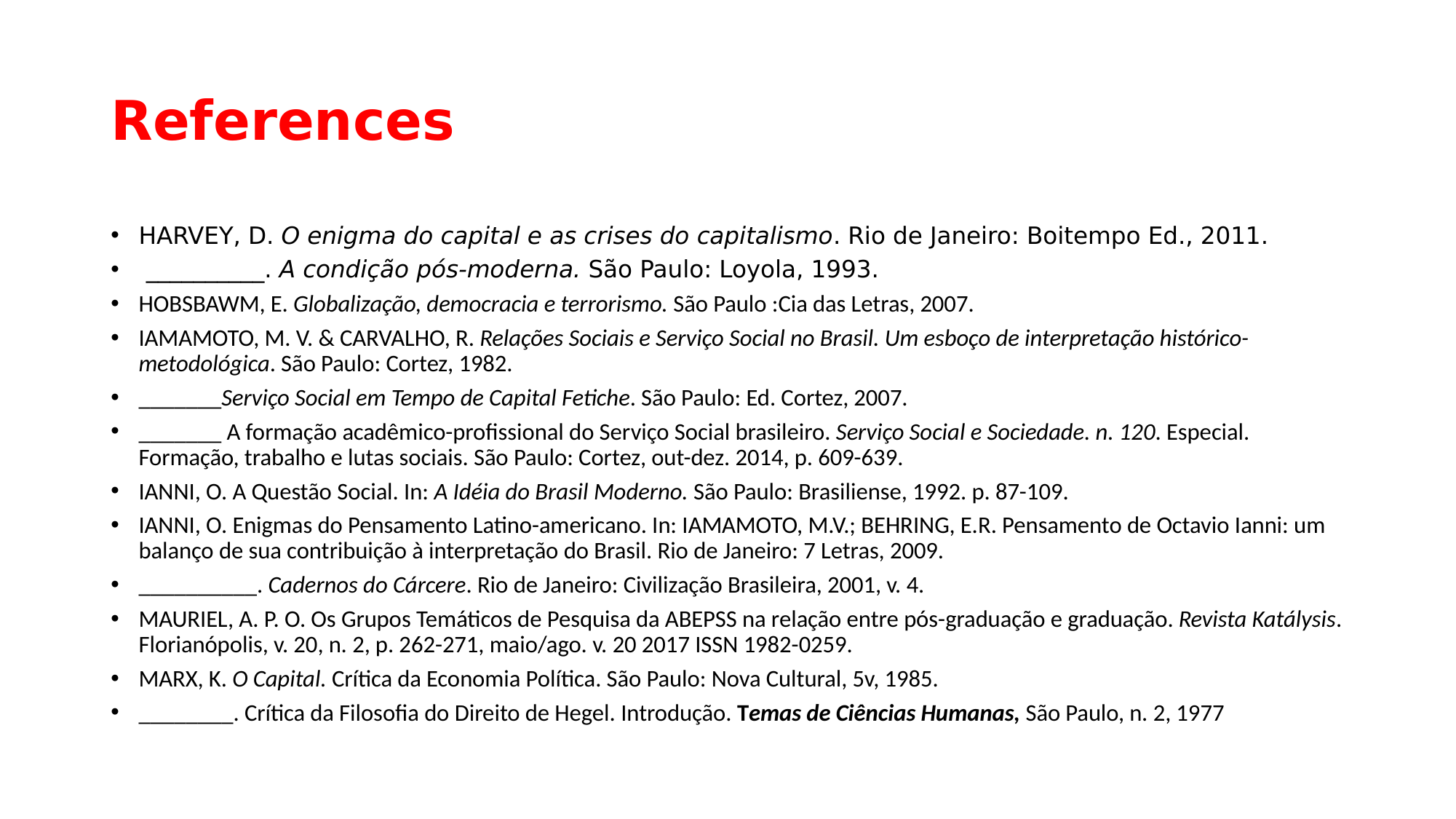

# References
HARVEY, D. O enigma do capital e as crises do capitalismo. Rio de Janeiro: Boitempo Ed., 2011.
 __________. A condição pós-moderna. São Paulo: Loyola, 1993.
HOBSBAWM, E. Globalização, democracia e terrorismo. São Paulo :Cia das Letras, 2007.
IAMAMOTO, M. V. & CARVALHO, R. Relações Sociais e Serviço Social no Brasil. Um esboço de interpretação histórico-metodológica. São Paulo: Cortez, 1982.
_______Serviço Social em Tempo de Capital Fetiche. São Paulo: Ed. Cortez, 2007.
_______ A formação acadêmico-profissional do Serviço Social brasileiro. Serviço Social e Sociedade. n. 120. Especial. Formação, trabalho e lutas sociais. São Paulo: Cortez, out-dez. 2014, p. 609-639.
IANNI, O. A Questão Social. In: A Idéia do Brasil Moderno. São Paulo: Brasiliense, 1992. p. 87-109.
IANNI, O. Enigmas do Pensamento Latino-americano. In: IAMAMOTO, M.V.; BEHRING, E.R. Pensamento de Octavio Ianni: um balanço de sua contribuição à interpretação do Brasil. Rio de Janeiro: 7 Letras, 2009.
__________. Cadernos do Cárcere. Rio de Janeiro: Civilização Brasileira, 2001, v. 4.
MAURIEL, A. P. O. Os Grupos Temáticos de Pesquisa da ABEPSS na relação entre pós-graduação e graduação. Revista Katálysis. Florianópolis, v. 20, n. 2, p. 262-271, maio/ago. v. 20 2017 ISSN 1982-0259.
MARX, K. O Capital. Crítica da Economia Política. São Paulo: Nova Cultural, 5v, 1985.
________. Crítica da Filosofia do Direito de Hegel. Introdução. Temas de Ciências Humanas, São Paulo, n. 2, 1977